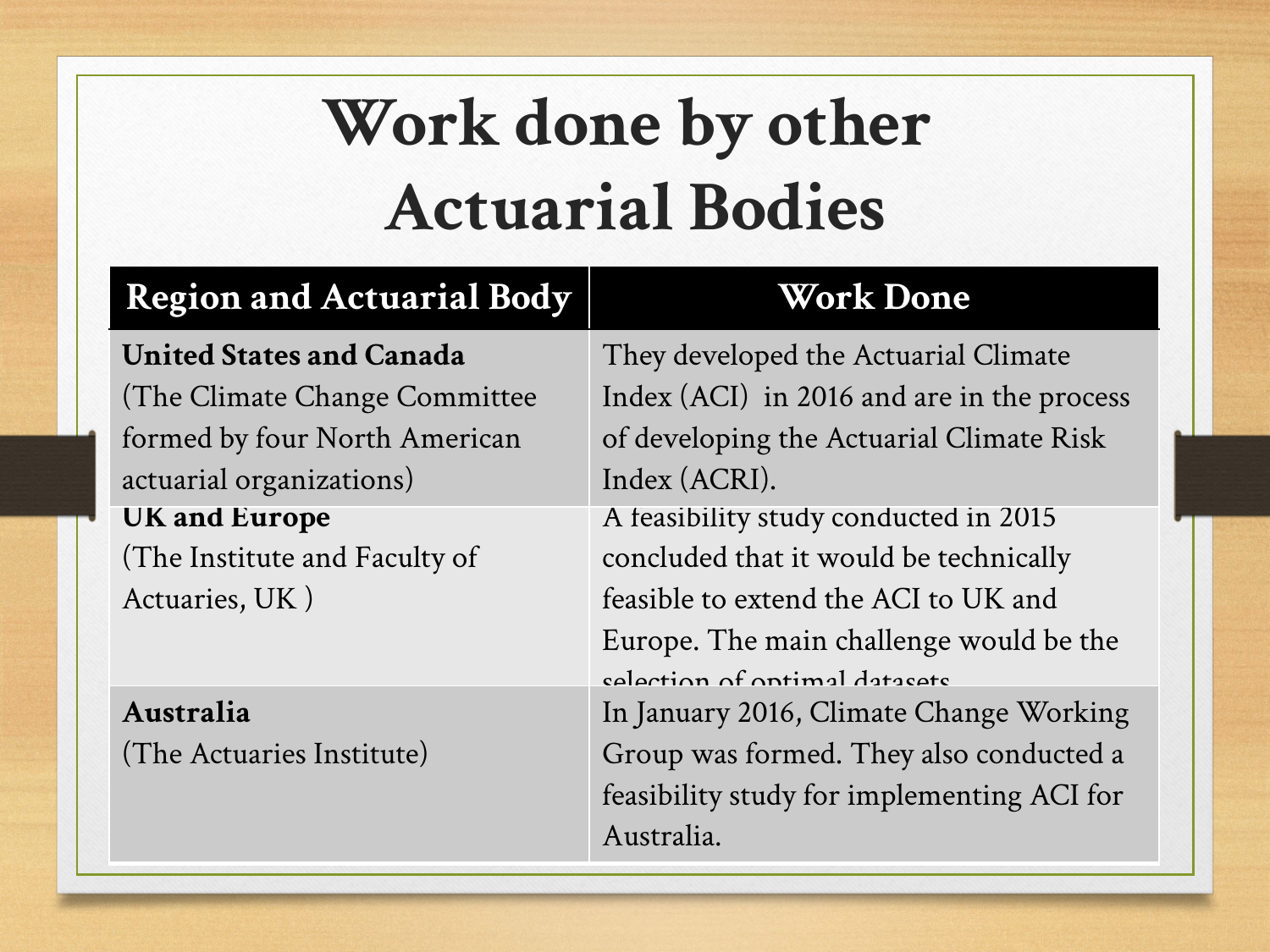

Work done by other
Actuarial Bodies
| Region and Actuarial Body | Work Done |
| --- | --- |
| United States and Canada (The Climate Change Committee formed by four North American actuarial organizations) | They developed the Actuarial Climate Index (ACI) in 2016 and are in the process of developing the Actuarial Climate Risk Index (ACRI). |
| UK and Europe (The Institute and Faculty of Actuaries, UK ) | A feasibility study conducted in 2015 concluded that it would be technically feasible to extend the ACI to UK and Europe. The main challenge would be the selection of optimal datasets. |
| --- | --- |
| Australia (The Actuaries Institute) | In January 2016, Climate Change Working Group was formed. They also conducted a feasibility study for implementing ACI for Australia. |
| --- | --- |